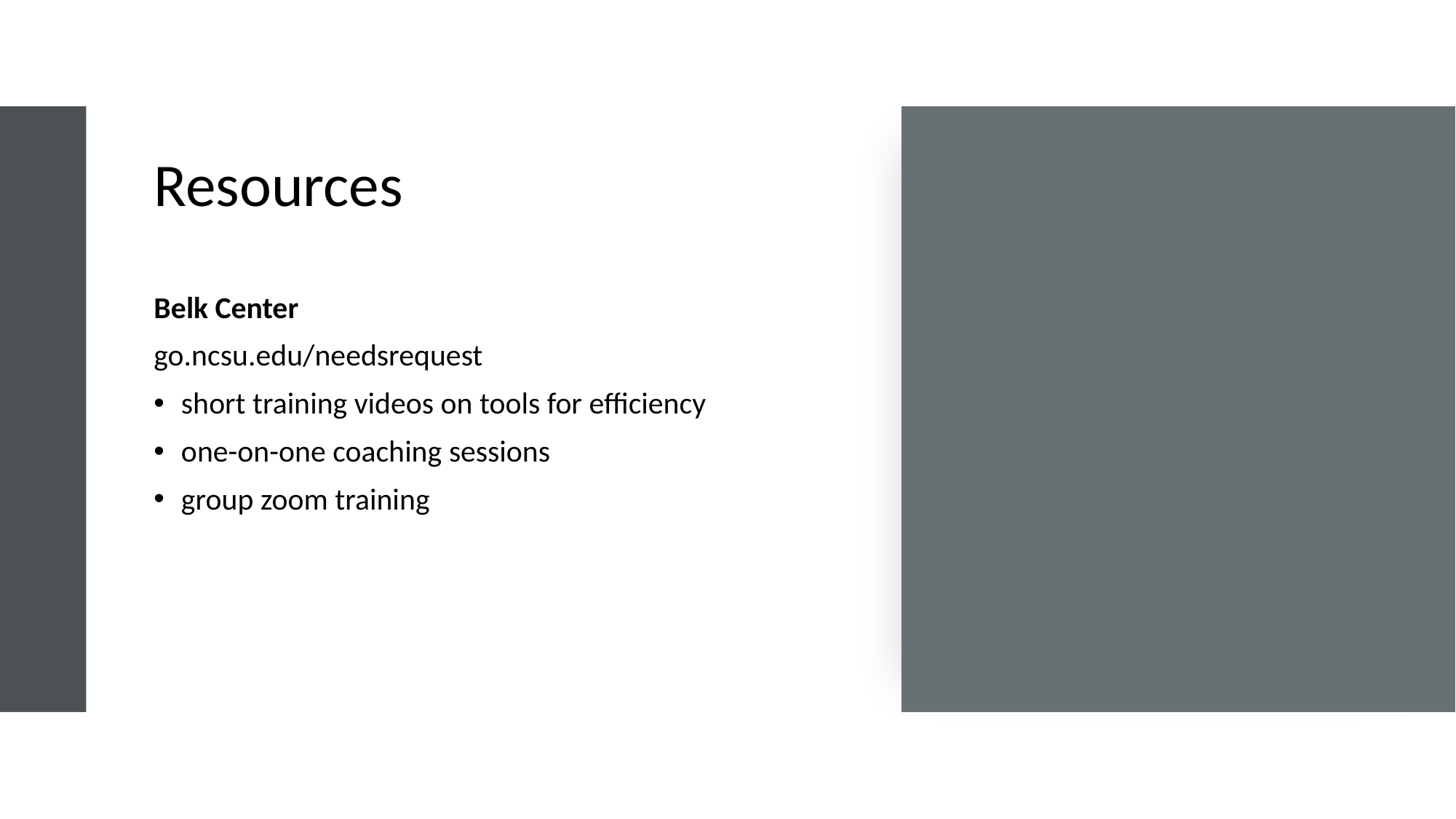

# Resources

Belk Center
go.ncsu.edu/needsrequest
short training videos on tools for efficiency
one-on-one coaching sessions
group zoom training